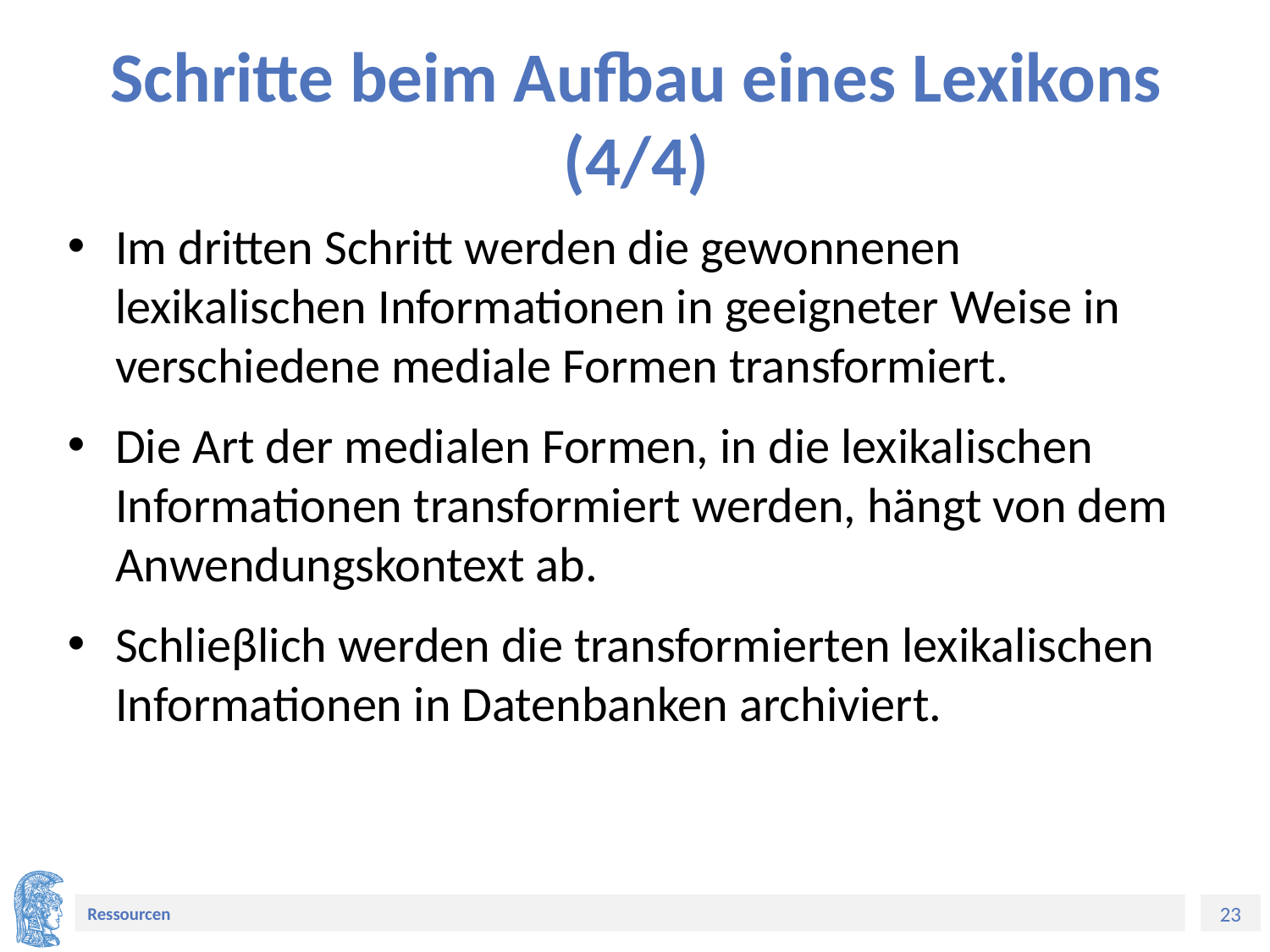

# Schritte beim Aufbau eines Lexikons (4/4)
Im dritten Schritt werden die gewonnenen lexikalischen Informationen in geeigneter Weise in verschiedene mediale Formen transformiert.
Die Art der medialen Formen, in die lexikalischen Informationen transformiert werden, hängt von dem Anwendungskontext ab.
Schlieβlich werden die transformierten lexikalischen Informationen in Datenbanken archiviert.